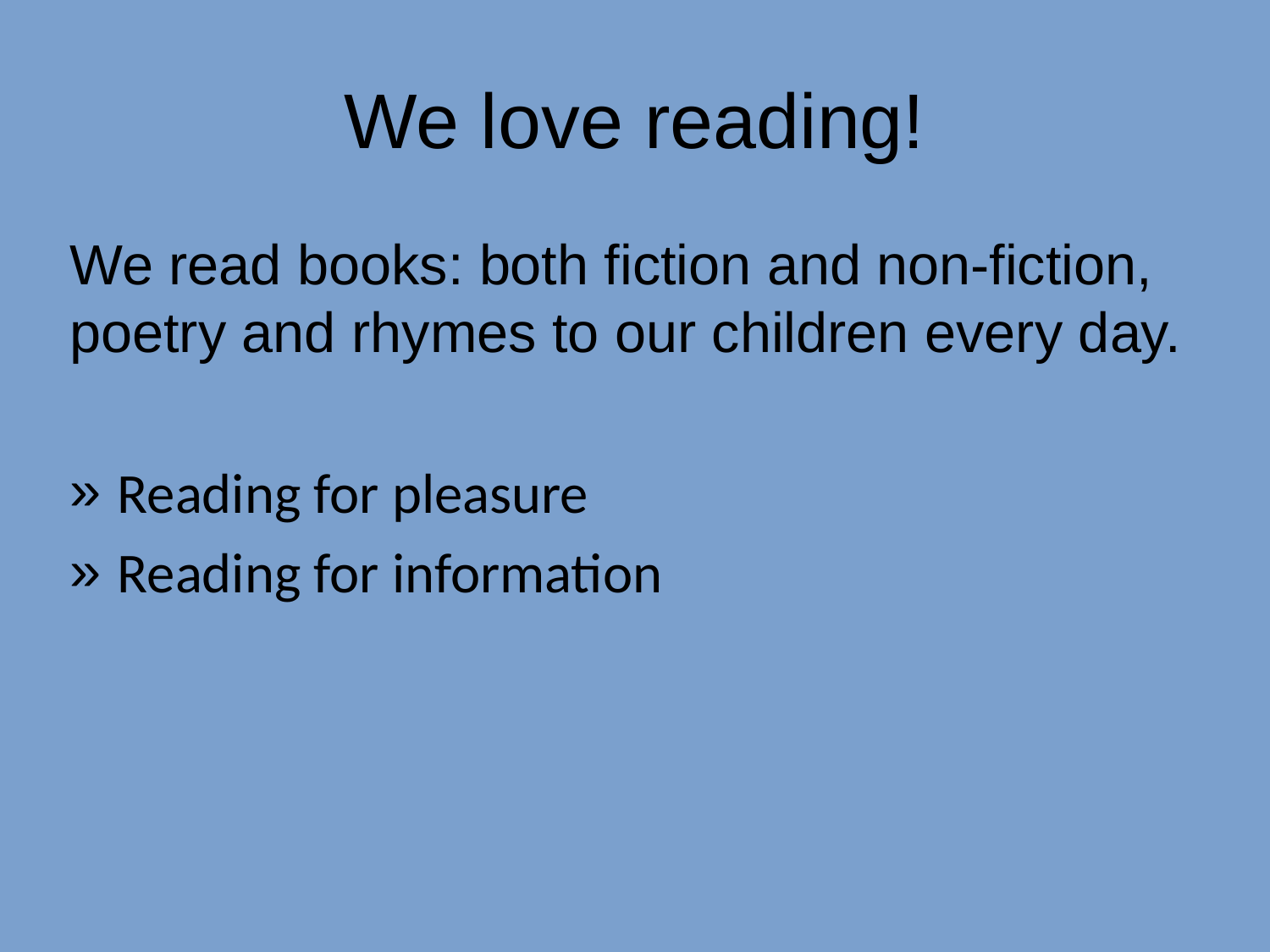

We love reading!
We read books: both fiction and non-fiction, poetry and rhymes to our children every day.

Reading for pleasure
Reading for information